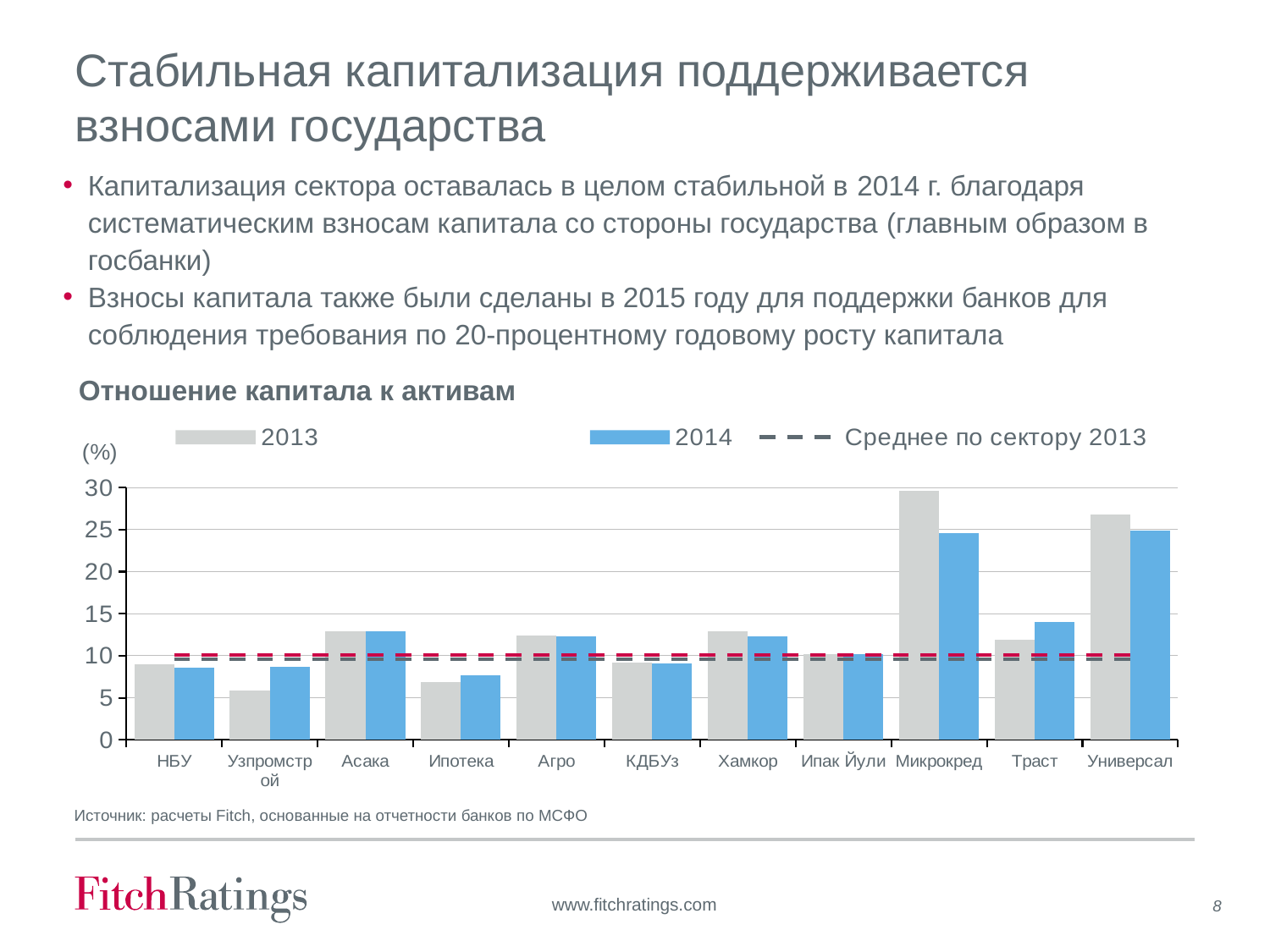

# Стабильная капитализация поддерживается взносами государства
Капитализация сектора оставалась в целом стабильной в 2014 г. благодаря систематическим взносам капитала со стороны государства (главным образом в госбанки)
Взносы капитала также были сделаны в 2015 году для поддержки банков для соблюдения требования по 20-процентному годовому росту капитала
Отношение капитала к активам

### Chart

| Category | 2013 | 2014 | Среднее по сектору 2013 | Среднее по сектору 2014 |
|---|---|---|---|---|
| НБУ | 8.97 | 8.61 | 9.582811775520115 | 10.07657089802726 |
| Узпромстрой | 5.81 | 8.66 | 9.582811775520115 | 10.07657089802726 |
| Асака | 12.9 | 12.86 | 9.582811775520115 | 10.07657089802726 |
| Ипотека | 6.83 | 7.66 | 9.582811775520115 | 10.07657089802726 |
| Агро | 12.42 | 12.31 | 9.582811775520115 | 10.07657089802726 |
| КДБУз | 9.22 | 9.12 | 9.582811775520115 | 10.07657089802726 |
| Хамкор | 12.89 | 12.35 | 9.582811775520115 | 10.07657089802726 |
| Ипак Йули | 10.14 | 10.24 | 9.582811775520115 | 10.07657089802726 |
| Микрокред | 29.64 | 24.55 | 9.582811775520115 | 10.07657089802726 |
| Траст | 11.87 | 14.02 | 9.582811775520115 | 10.07657089802726 |
| Универсал | 26.756509224126653 | 24.924449177927176 | 9.582811775520115 | 10.07657089802726 |
Источник: расчеты Fitch, основанные на отчетности банков по МСФО